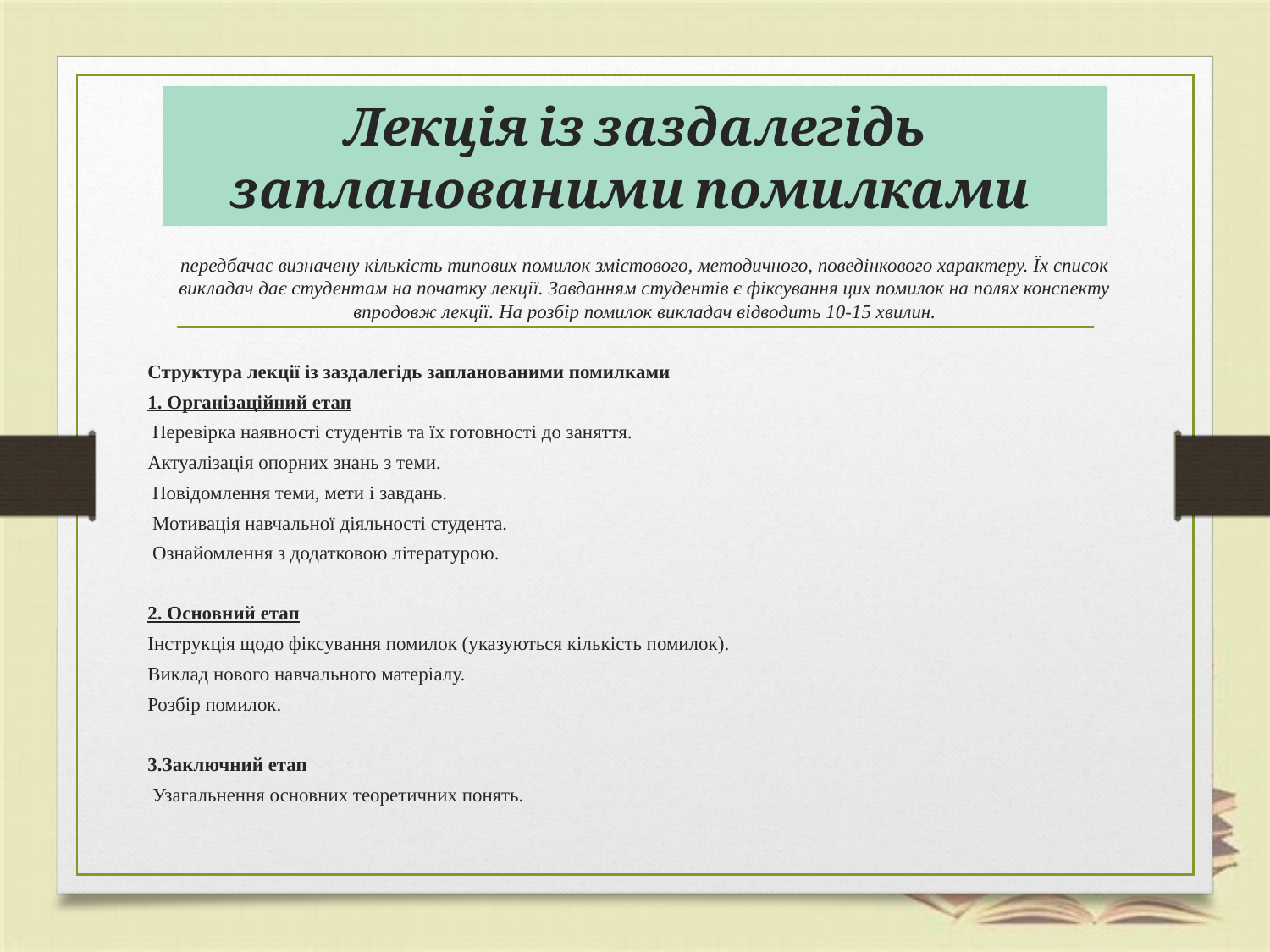

# Лекція із заздалегідь запланованими помилками
передбачає визначену кількість типових помилок змістового, методичного, поведінкового характеру. Їх список викладач дає студентам на початку лекції. Завданням студентів є фіксування цих помилок на полях конспекту впродовж лекції. На розбір помилок викладач відводить 10-15 хвилин.

Структура лекції із заздалегідь запланованими помилками
1. Організаційний етап
 Перевірка наявності студентів та їх готовності до заняття.
Актуалізація опорних знань з теми.
 Повідомлення теми, мети і завдань.
 Мотивація навчальної діяльності студента.
 Ознайомлення з додатковою літературою.

2. Основний етап
Інструкція щодо фіксування помилок (указуються кількість помилок).
Виклад нового навчального матеріалу.
Розбір помилок.

3.Заключний етап
 Узагальнення основних теоретичних понять.